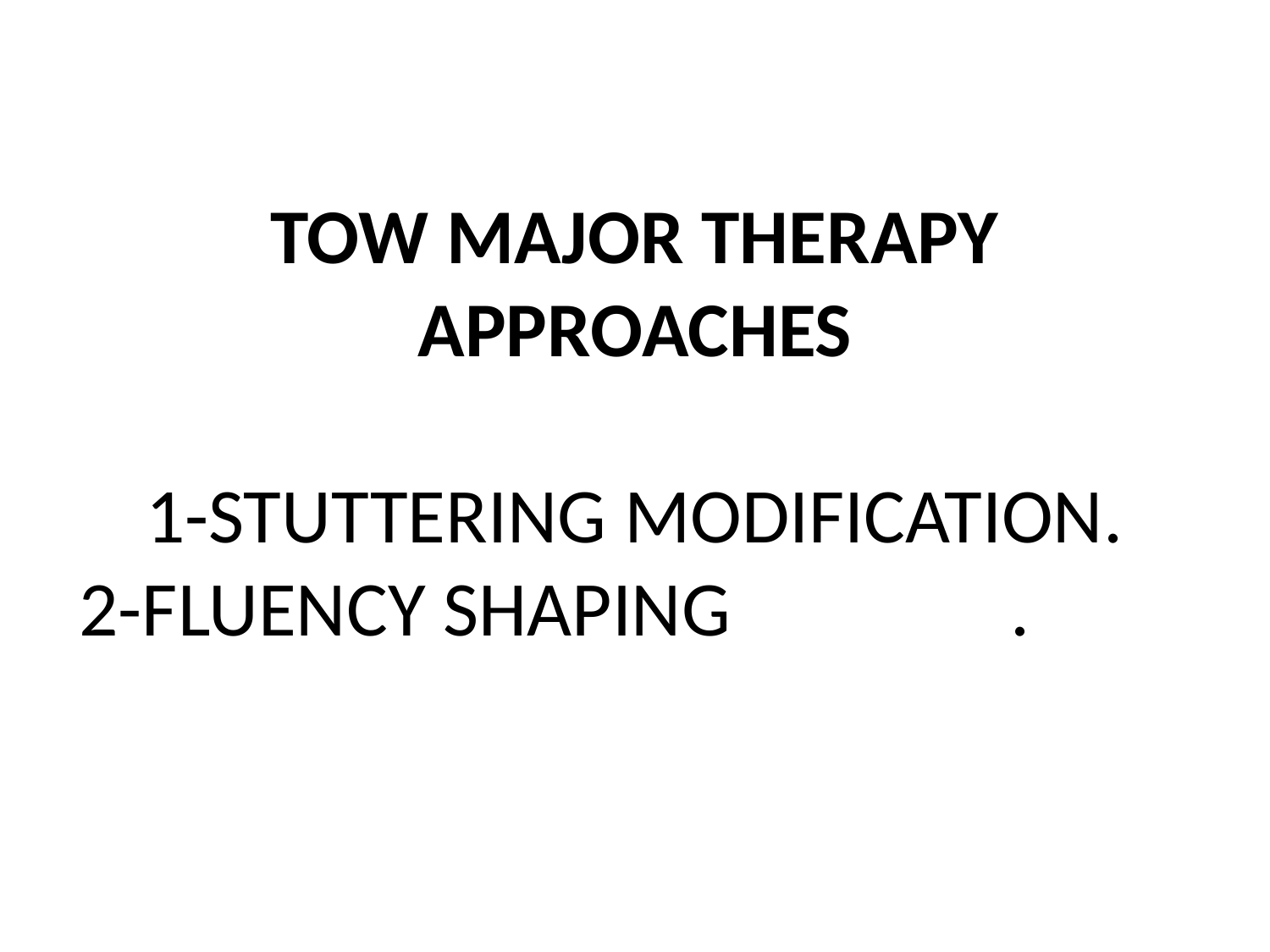

# TOW MAJOR THERAPY APPROACHES 1-STUTTERING MODIFICATION. 2-FLUENCY SHAPING                .